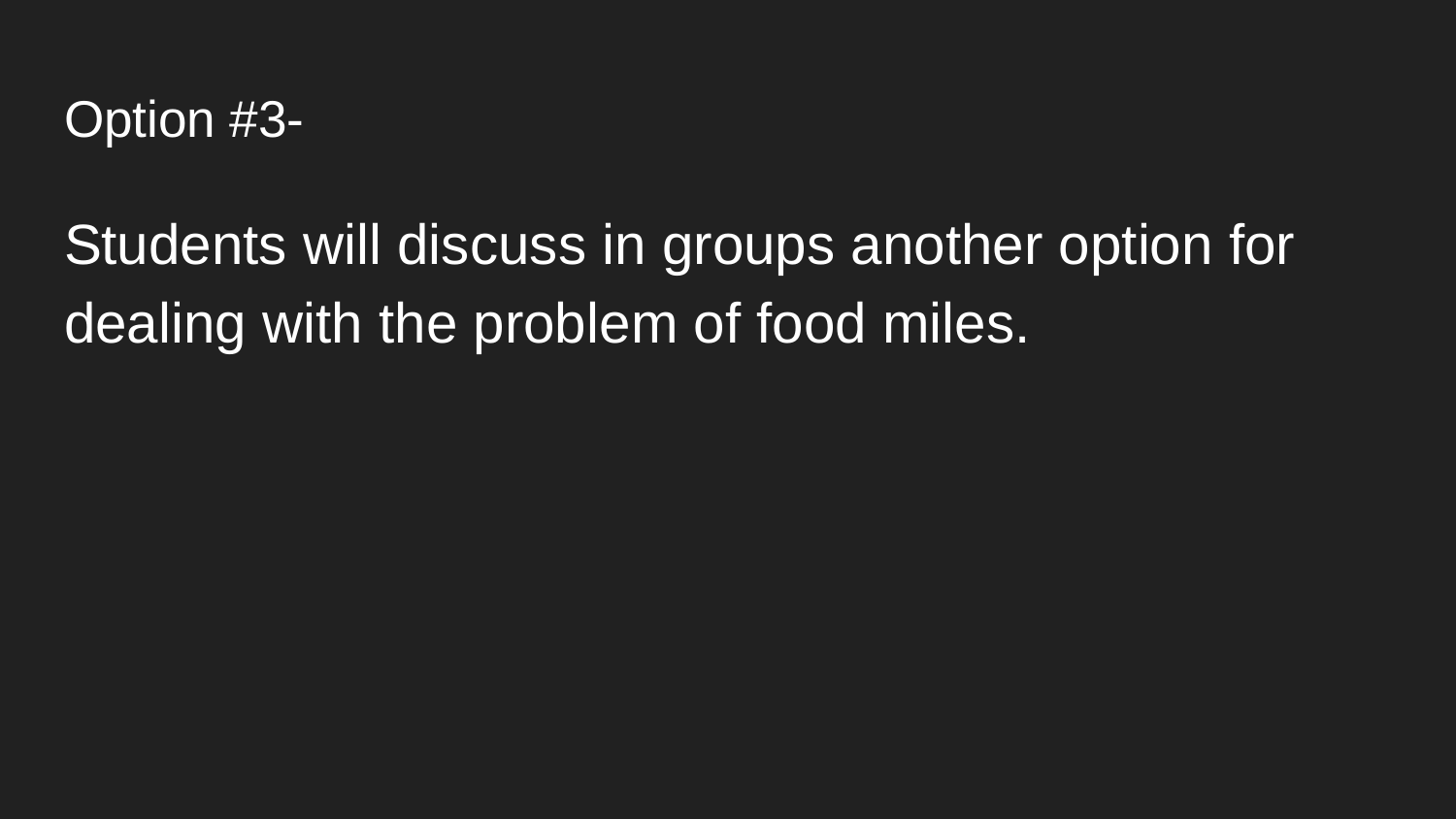

# Option #3-
Students will discuss in groups another option for dealing with the problem of food miles.